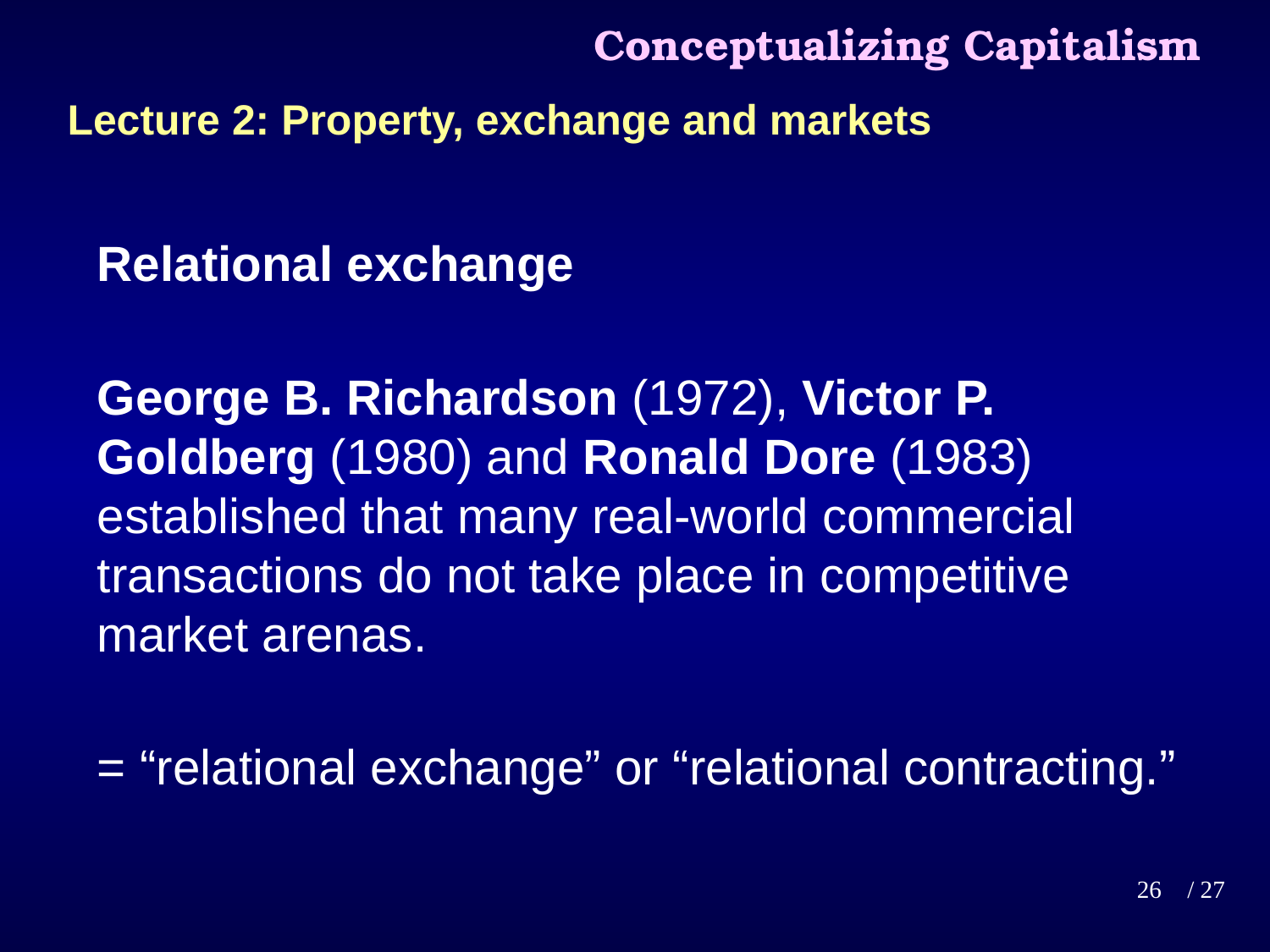

# Conceptualizing Capitalism
Lecture 2: Property, exchange and markets
Relational exchange
George B. Richardson (1972), Victor P. Goldberg (1980) and Ronald Dore (1983) established that many real-world commercial transactions do not take place in competitive market arenas.
= “relational exchange” or “relational contracting.”
26
/ 27